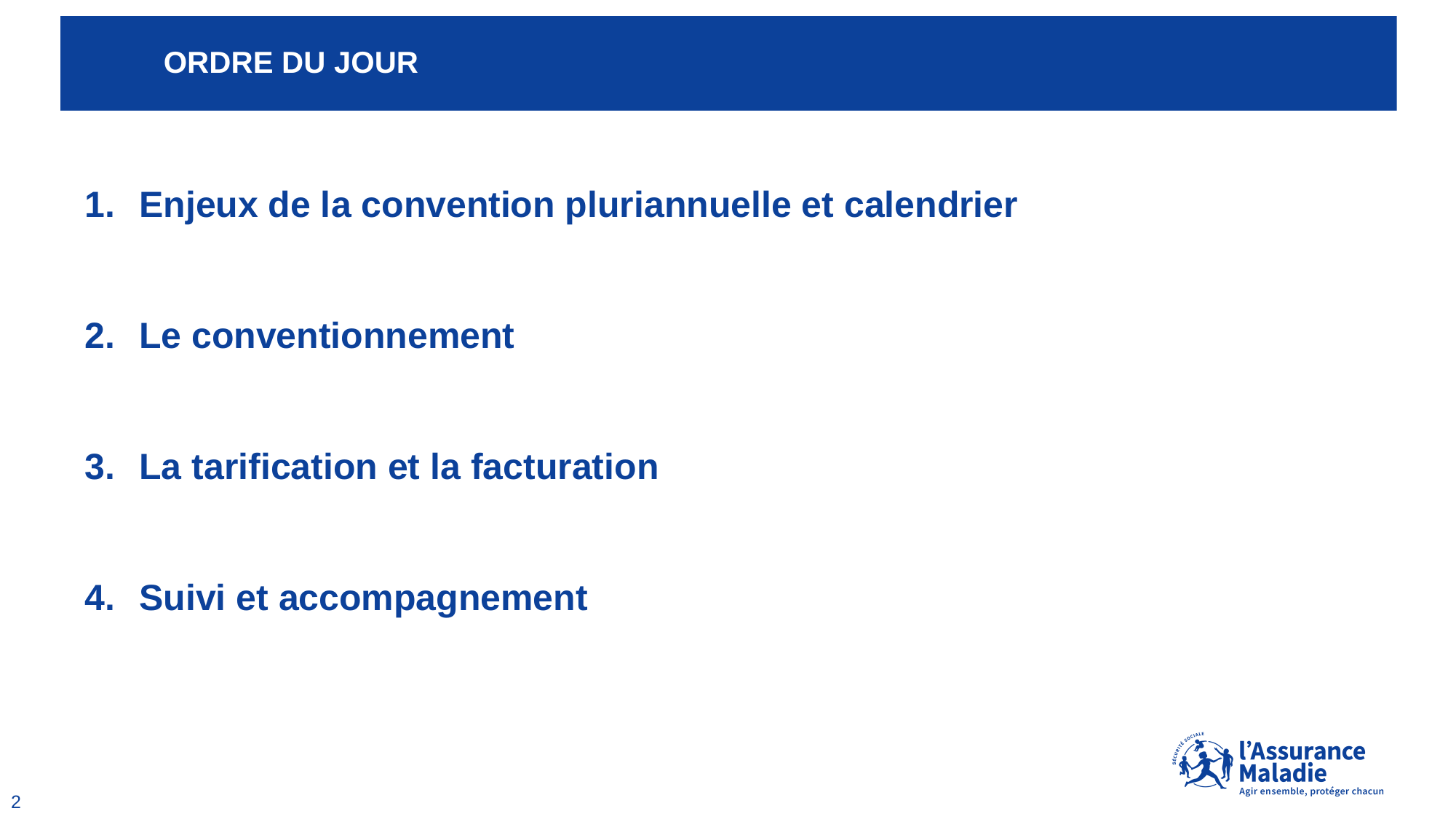

# Ordre du jour
Enjeux de la convention pluriannuelle et calendrier

Le conventionnement

La tarification et la facturation

Suivi et accompagnement

2